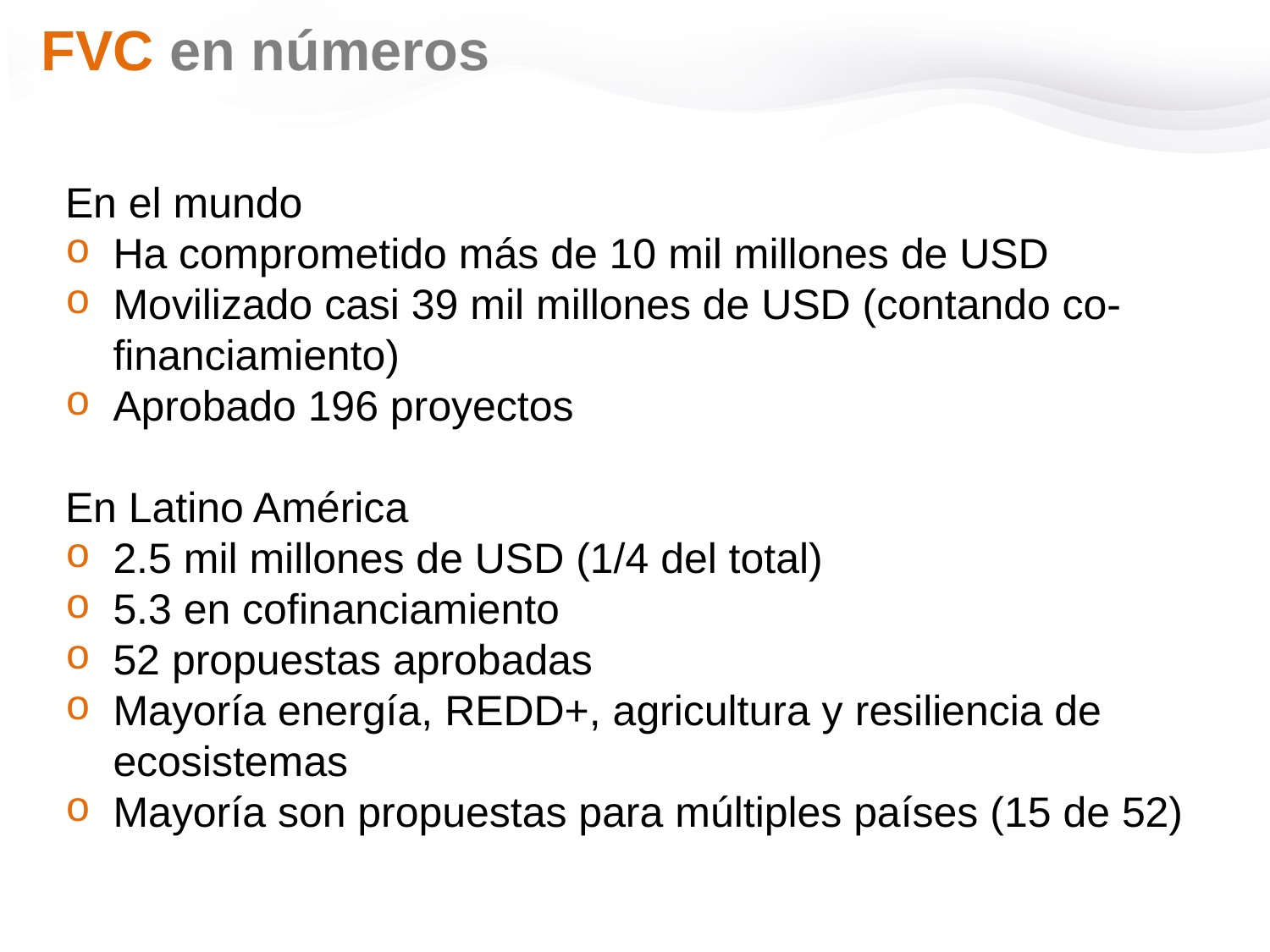

FVC en números
En el mundo
Ha comprometido más de 10 mil millones de USD
Movilizado casi 39 mil millones de USD (contando co-financiamiento)
Aprobado 196 proyectos

En Latino América
2.5 mil millones de USD (1/4 del total)
5.3 en cofinanciamiento
52 propuestas aprobadas
Mayoría energía, REDD+, agricultura y resiliencia de ecosistemas
Mayoría son propuestas para múltiples países (15 de 52)